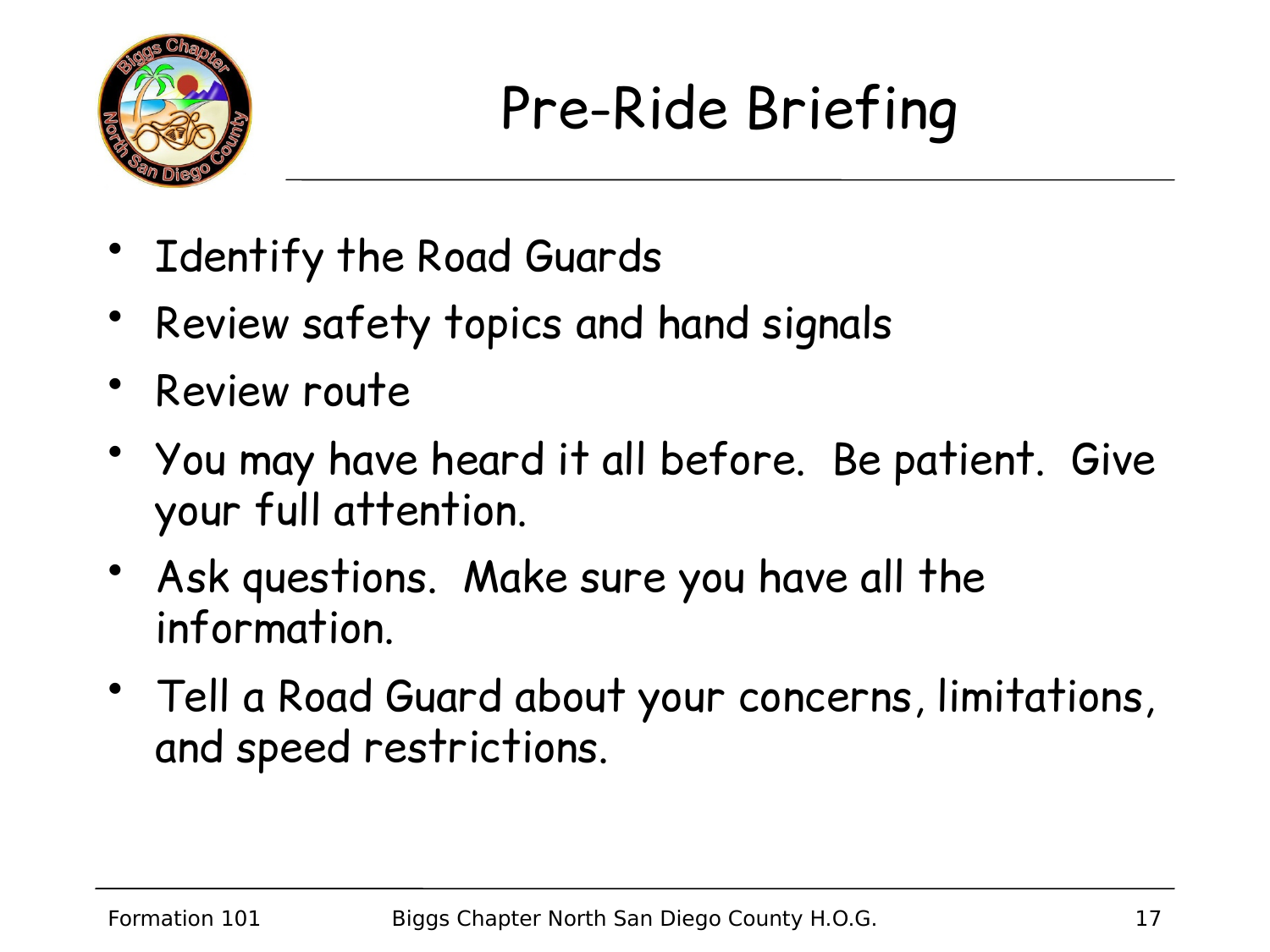

Pre-Ride Briefing
Identify the Road Guards
Review safety topics and hand signals
Review route
You may have heard it all before.  Be patient.  Give your full attention.
Ask questions.  Make sure you have all the information.
Tell a Road Guard about your concerns, limitations, and speed restrictions.
Formation 101
Biggs Chapter North San Diego County H.O.G.
17